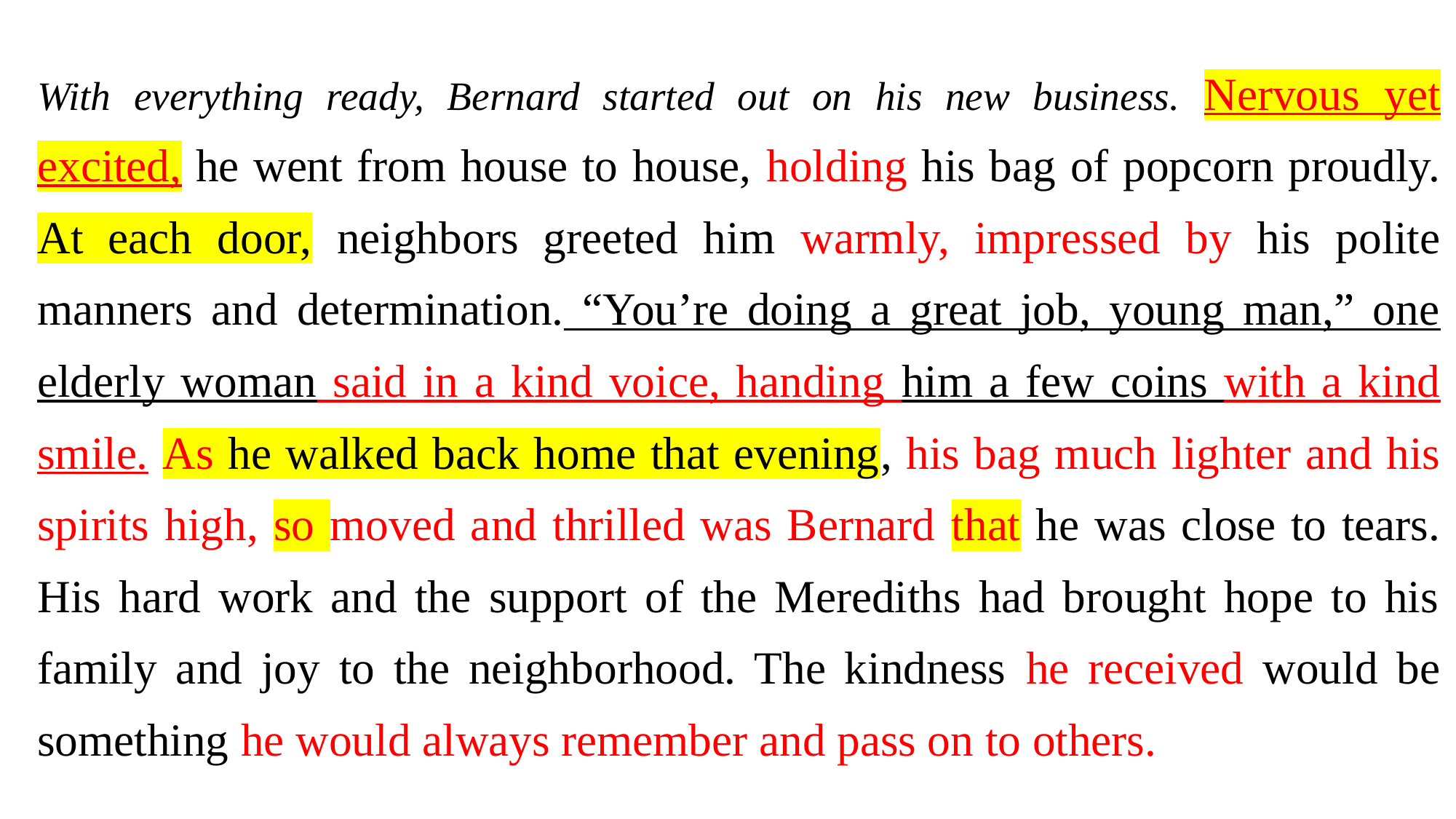

With everything ready, Bernard started out on his new business. Nervous yet excited, he went from house to house, holding his bag of popcorn proudly. At each door, neighbors greeted him warmly, impressed by his polite manners and determination. “You’re doing a great job, young man,” one elderly woman said in a kind voice, handing him a few coins with a kind smile. As he walked back home that evening, his bag much lighter and his spirits high, so moved and thrilled was Bernard that he was close to tears. His hard work and the support of the Merediths had brought hope to his family and joy to the neighborhood. The kindness he received would be something he would always remember and pass on to others.